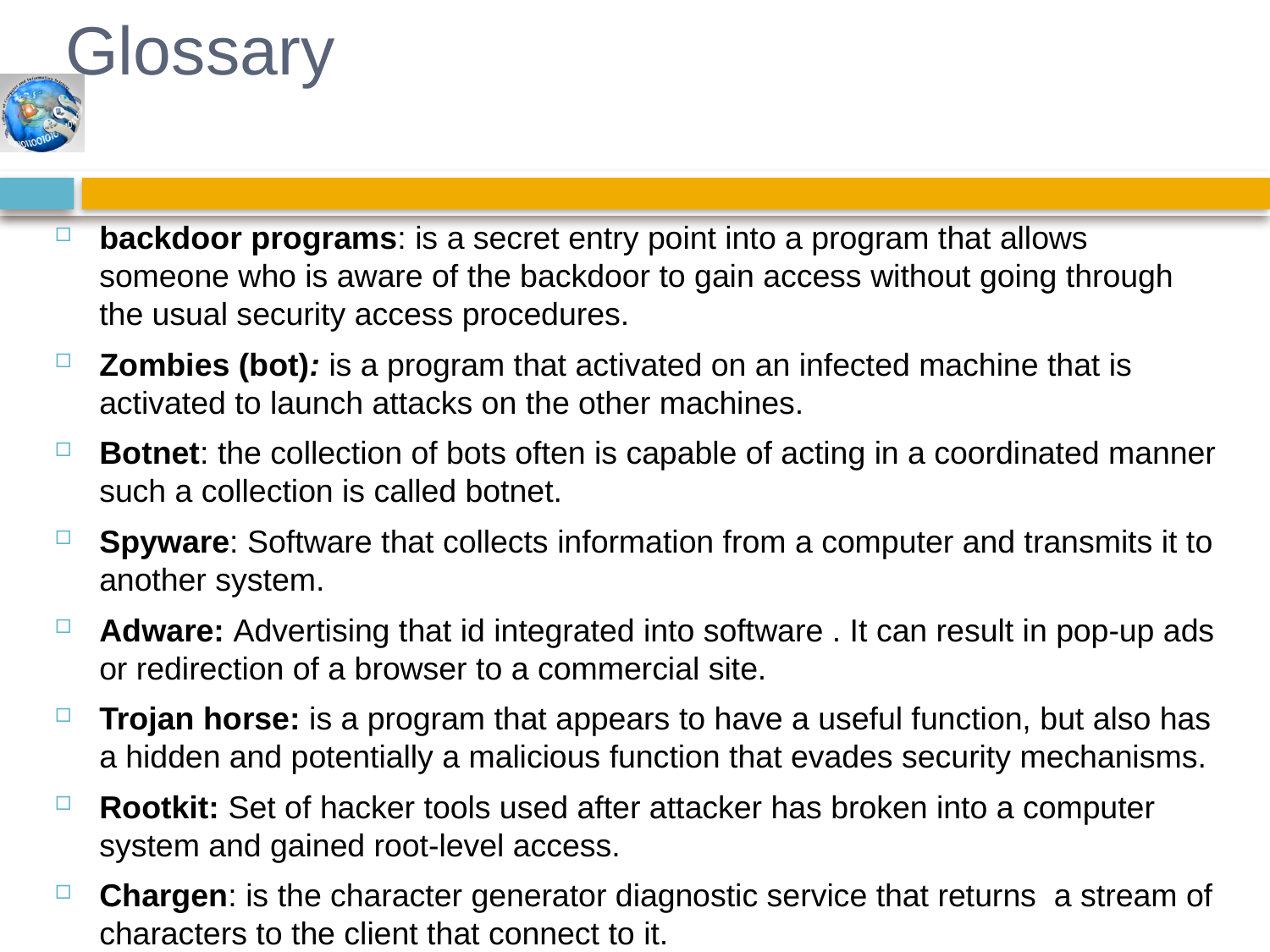

# Glossary
backdoor programs: is a secret entry point into a program that allows someone who is aware of the backdoor to gain access without going through the usual security access procedures.
Zombies (bot): is a program that activated on an infected machine that is activated to launch attacks on the other machines.
Botnet: the collection of bots often is capable of acting in a coordinated manner such a collection is called botnet.
Spyware: Software that collects information from a computer and transmits it to another system.
Adware: Advertising that id integrated into software . It can result in pop-up ads or redirection of a browser to a commercial site.
Trojan horse: is a program that appears to have a useful function, but also has a hidden and potentially a malicious function that evades security mechanisms.
Rootkit: Set of hacker tools used after attacker has broken into a computer system and gained root-level access.
Chargen: is the character generator diagnostic service that returns  a stream of characters to the client that connect to it.